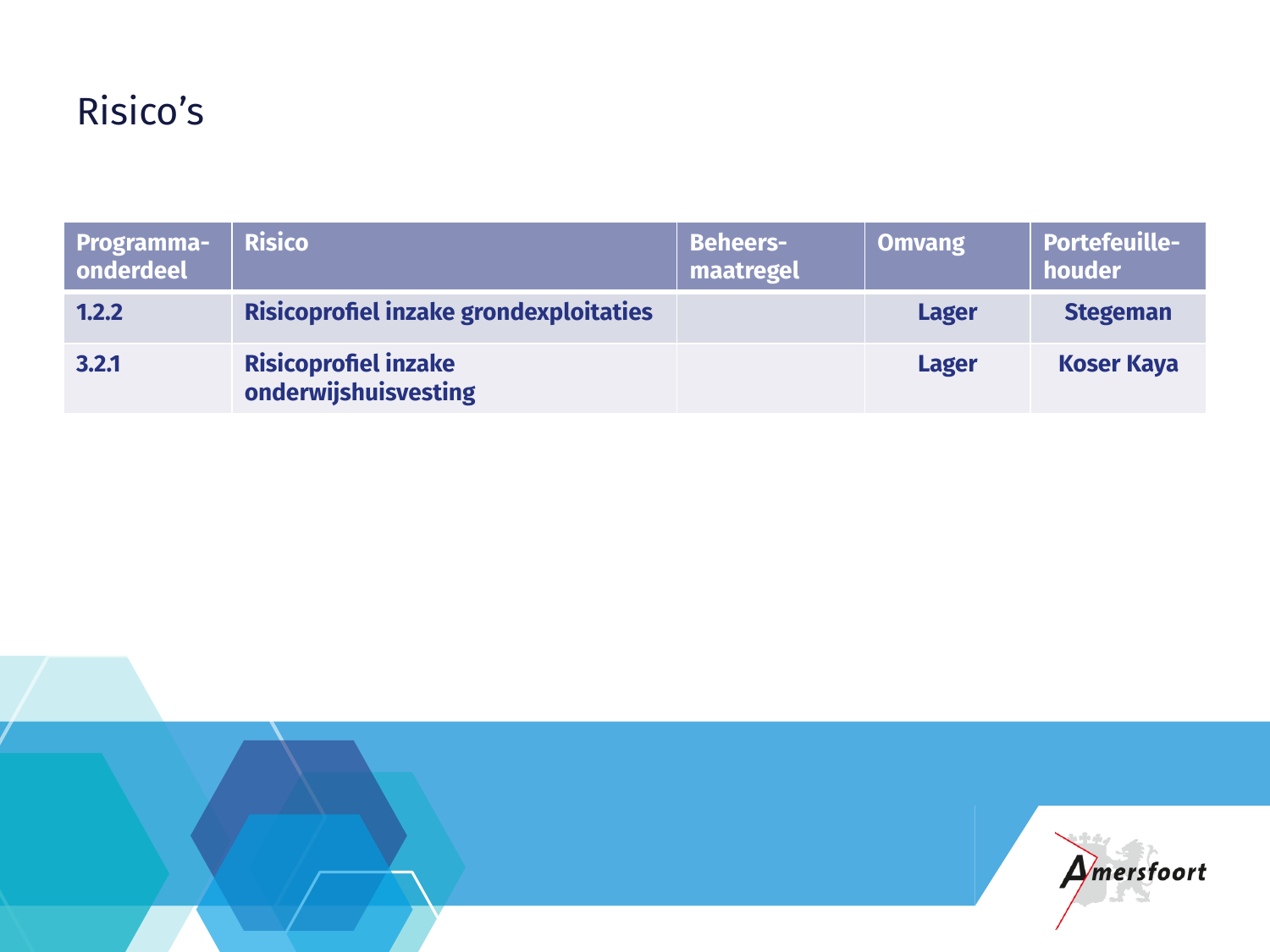

# Risico’s
| Programma-onderdeel | Risico | Beheers-maatregel | Omvang | Portefeuille-houder |
| --- | --- | --- | --- | --- |
| 1.2.2 | Risicoprofiel inzake grondexploitaties |  | Lager | Stegeman |
| 3.2.1 | Risicoprofiel inzake onderwijshuisvesting |  | Lager | Koser Kaya |
Hier komen de gewijzigde risico's t.o.v. de jaarrekening. Neem hiervoor contact op met Freddie Vaags. Vul ze daarna hier in. Benoem ze het deelprogramma.